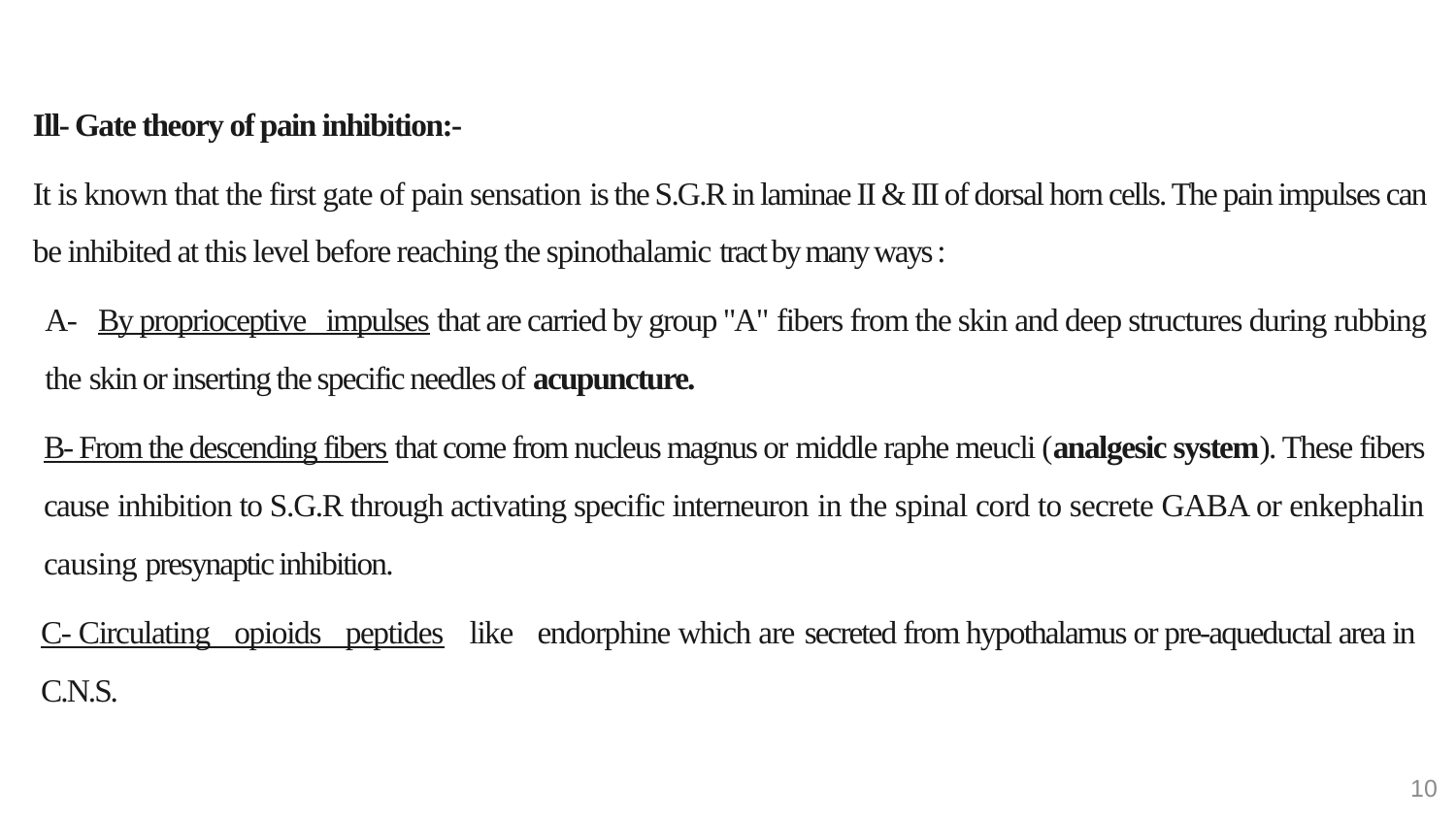

#
Ill- Gate theory of pain inhibition:-
It is known that the first gate of pain sensation is the S.G.R in laminae II & III of dorsal horn cells. The pain impulses can be inhibited at this level before reaching the spinothalamic tract by many ways :
A-   By proprioceptive   impulses that are carried by group "A" fibers from the skin and deep structures during rubbing the skin or inserting the specific needles of acupuncture.
B- From the descending fibers that come from nucleus magnus or middle raphe meucli (analgesic system). These fibers cause inhibition to S.G.R through activating specific interneuron in the spinal cord to secrete GABA or enkephalin causing presynaptic inhibition.
C- Circulating   opioids   peptides   like   endorphine which are secreted from hypothalamus or pre-aqueductal area in C.N.S.

10